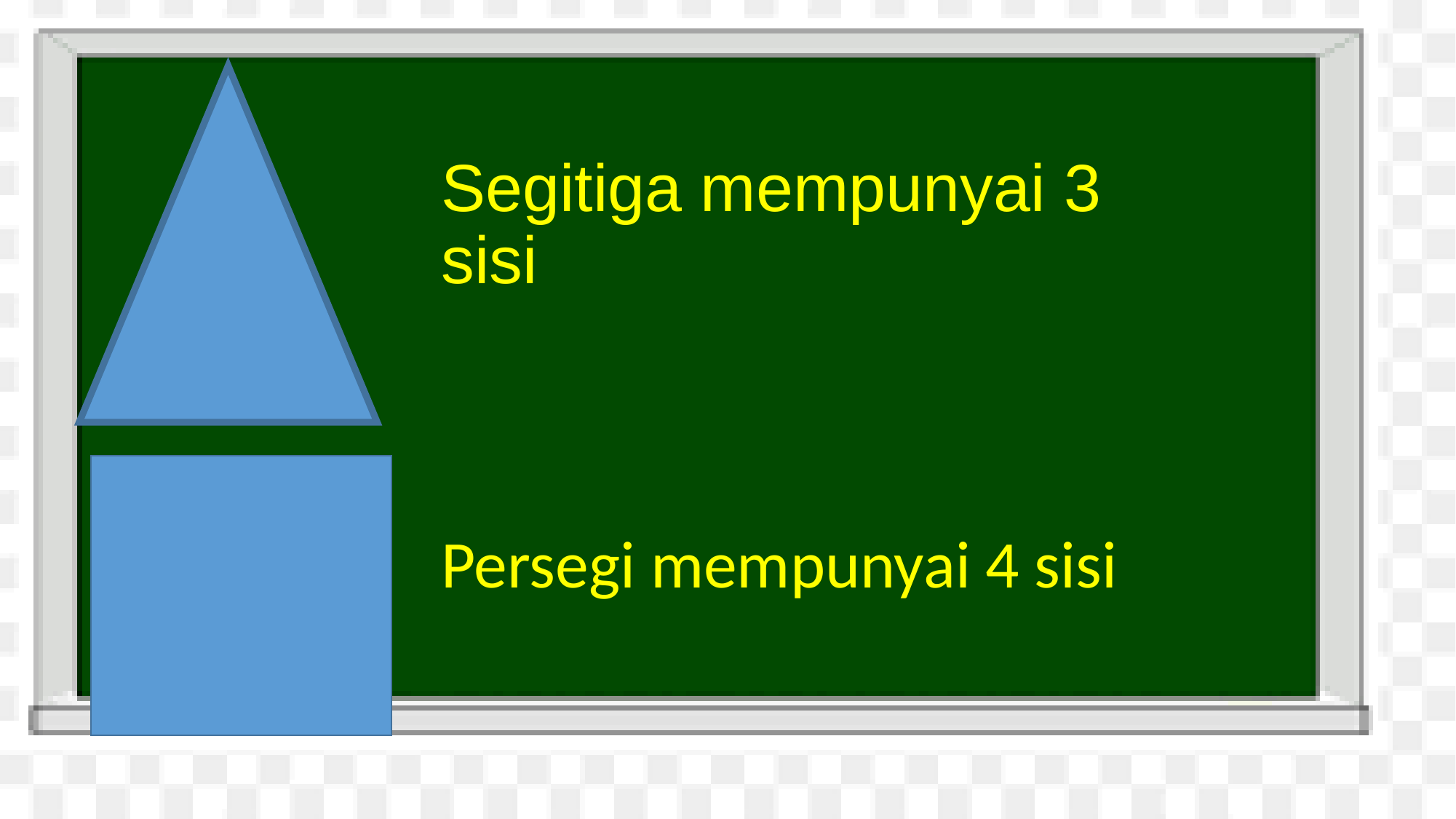

Segitiga mempunyai 3 sisi

# Persegi mempunyai 4 sisi